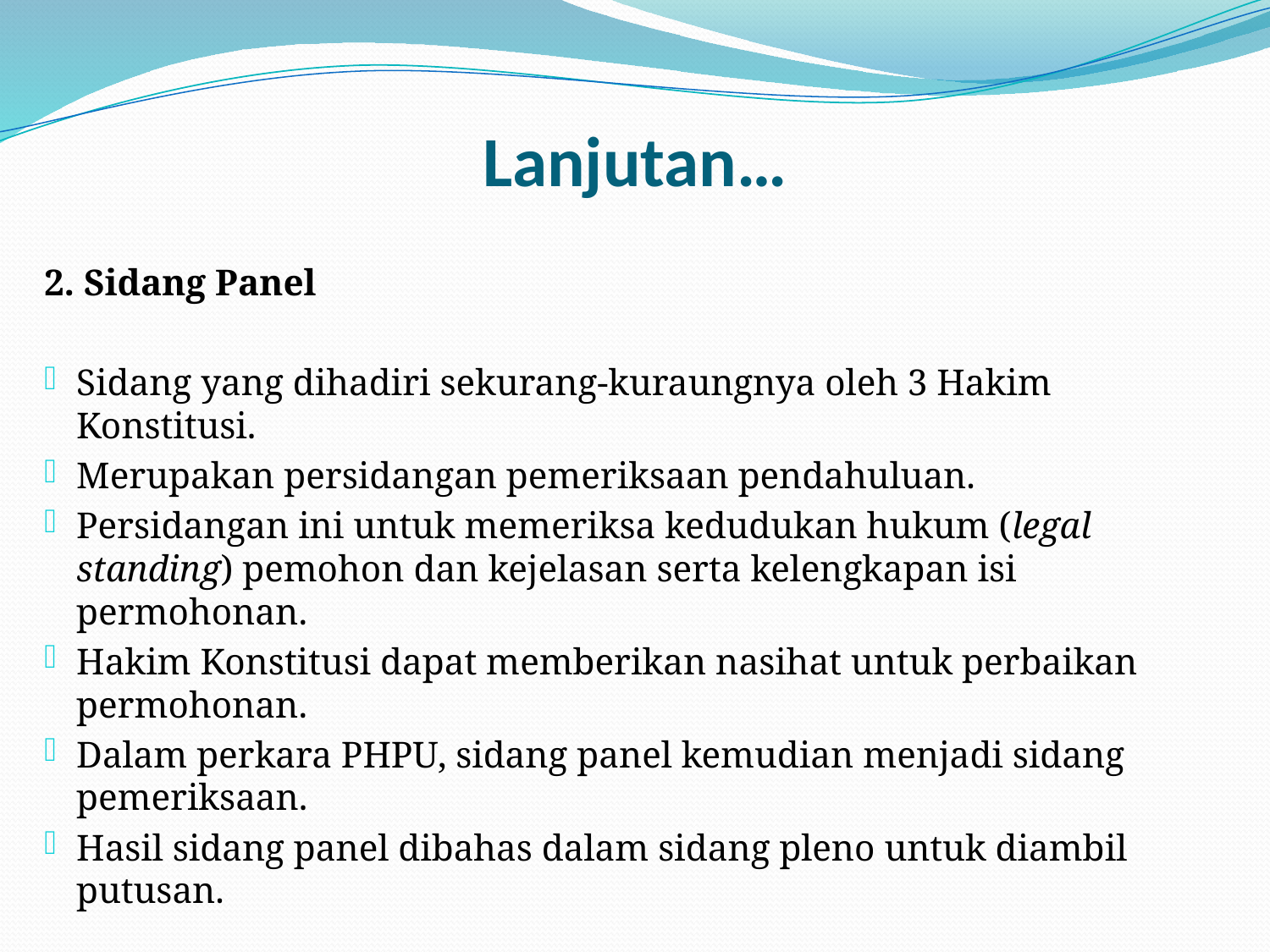

# Lanjutan…
2. Sidang Panel

Sidang yang dihadiri sekurang-kuraungnya oleh 3 Hakim Konstitusi.
Merupakan persidangan pemeriksaan pendahuluan.
Persidangan ini untuk memeriksa kedudukan hukum (legal standing) pemohon dan kejelasan serta kelengkapan isi permohonan.
Hakim Konstitusi dapat memberikan nasihat untuk perbaikan permohonan.
Dalam perkara PHPU, sidang panel kemudian menjadi sidang pemeriksaan.
Hasil sidang panel dibahas dalam sidang pleno untuk diambil putusan.